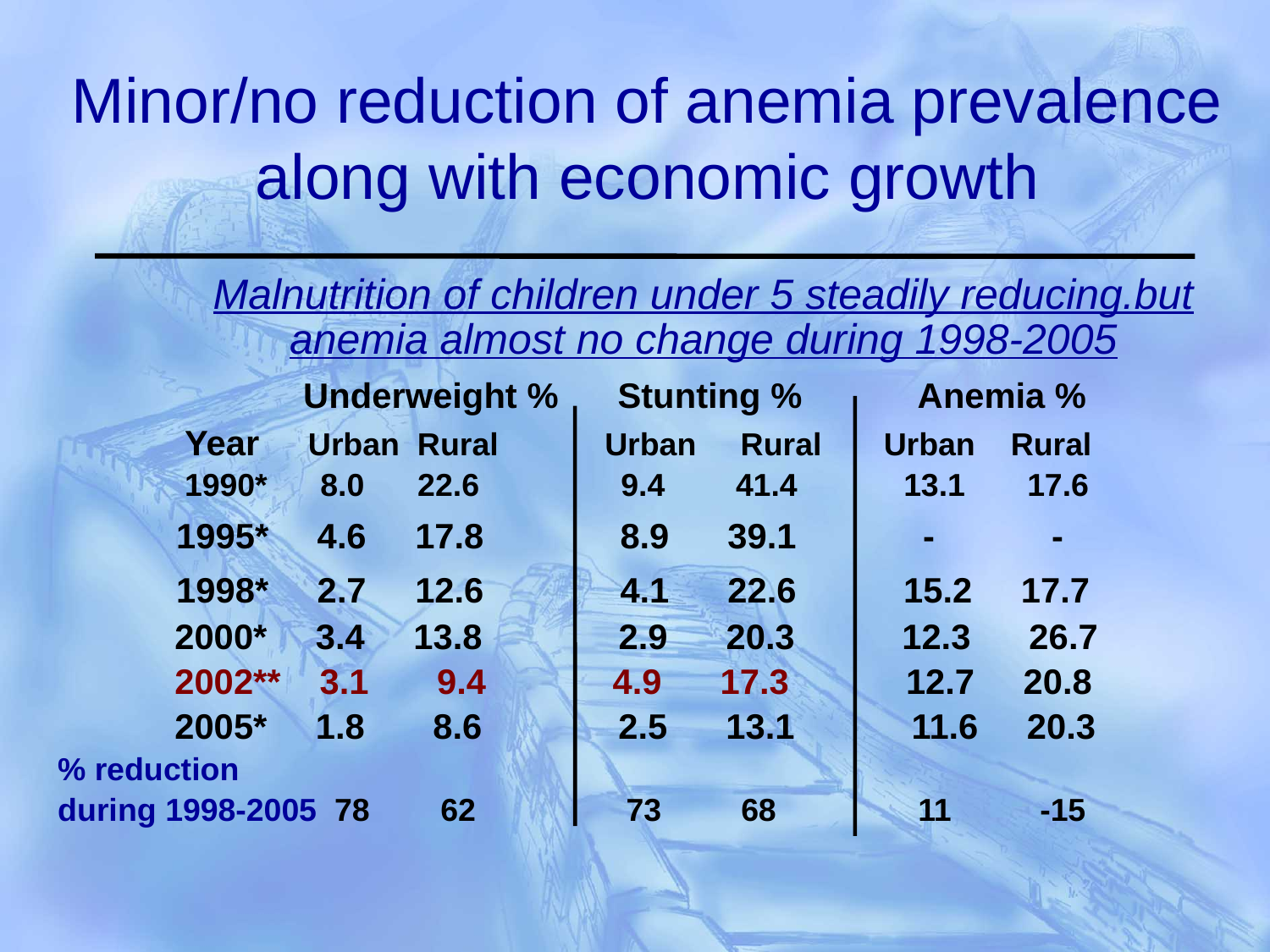

# Minor/no reduction of anemia prevalence along with economic growth

Malnutrition of children under 5 steadily reducing.but anemia almost no change during 1998-2005
          Underweight %     Stunting %            Anemia %
Year     Urban  Rural            Urban     Rural       Urban    Rural
1990*      8.0      22.6                9.4        41.4            13.1       17.6
          1995*     4.6     17.8              8.9      39.1             -            -
          1998*     2.7     12.6              4.1      22.6           15.2     17.7
            2000*     3.4     13.8              2.9      20.3           12.3      26.7
            2002**    3.1       9.4             4.9      17.3            12.7     20.8
            2005*     1.8       8.6              2.5      13.1            11.6     20.3
% reduction
during 1998-2005  78        62                 73         68                11          -15